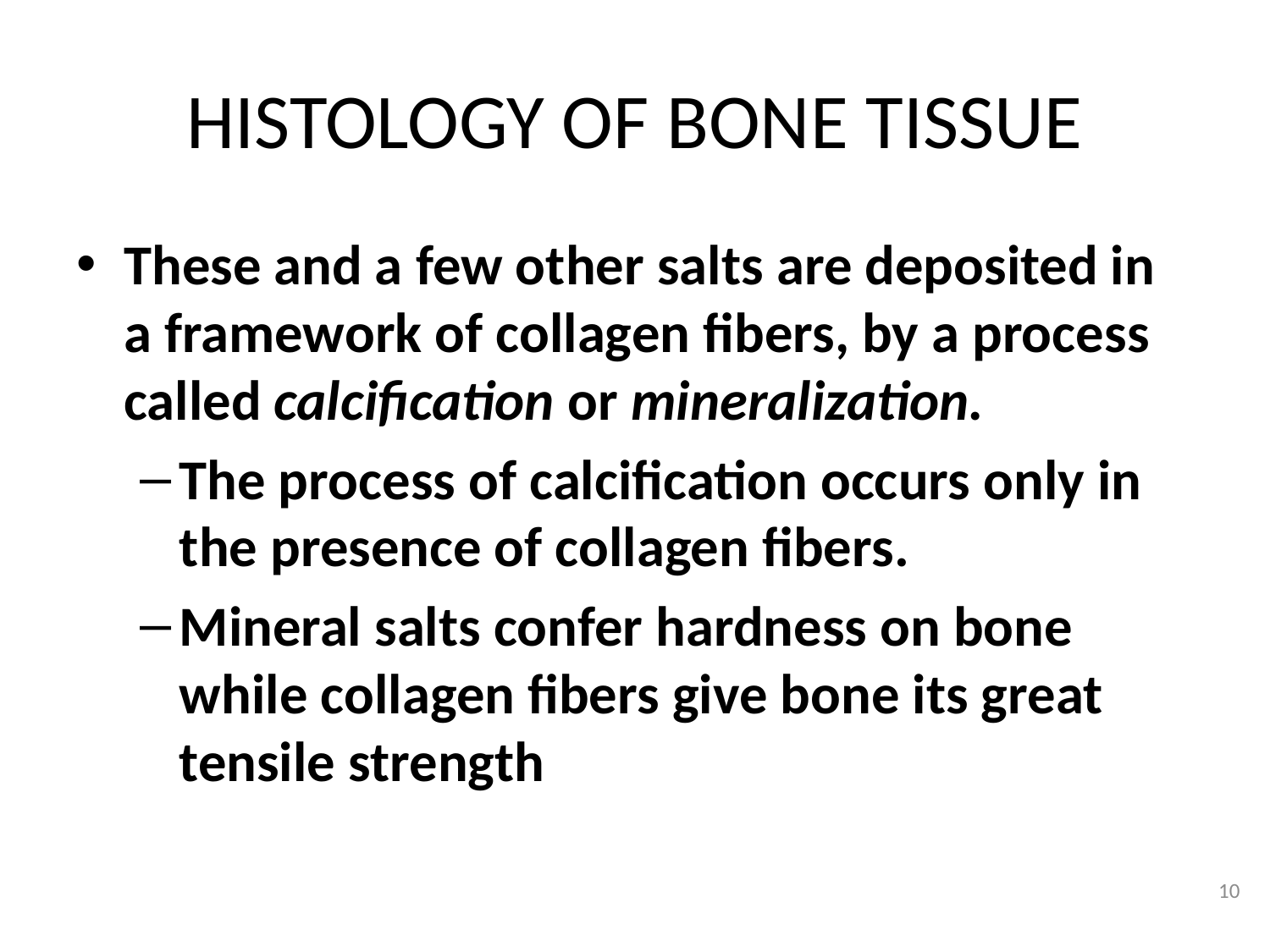

# HISTOLOGY OF BONE TISSUE
These and a few other salts are deposited in a framework of collagen fibers, by a process called calcification or mineralization.
The process of calcification occurs only in the presence of collagen fibers.
Mineral salts confer hardness on bone while collagen fibers give bone its great tensile strength
10